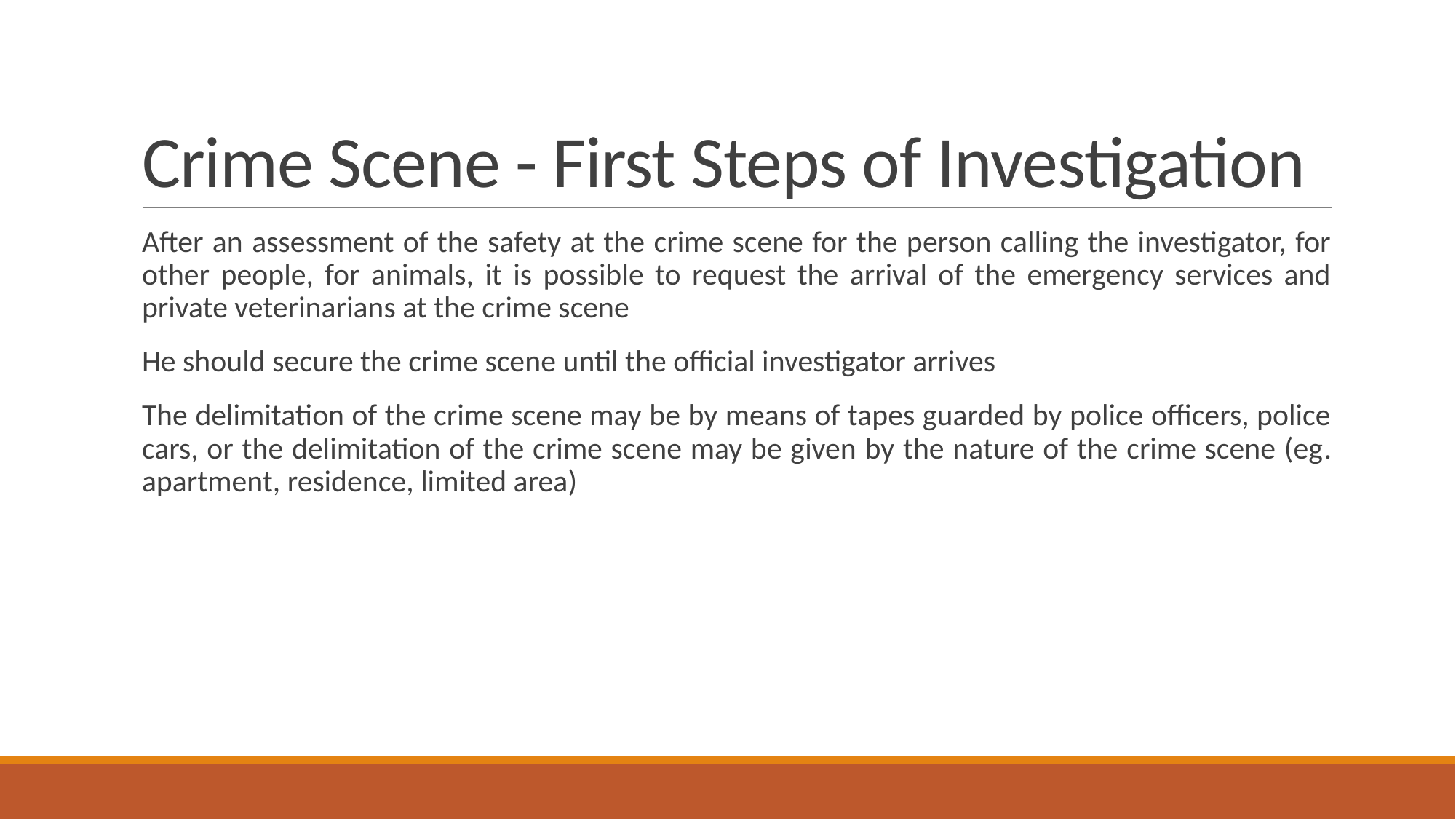

# Crime Scene - First Steps of Investigation
After an assessment of the safety at the crime scene for the person calling the investigator, for other people, for animals, it is possible to request the arrival of the emergency services and private veterinarians at the crime scene
He should secure the crime scene until the official investigator arrives
The delimitation of the crime scene may be by means of tapes guarded by police officers, police cars, or the delimitation of the crime scene may be given by the nature of the crime scene (eg. apartment, residence, limited area)